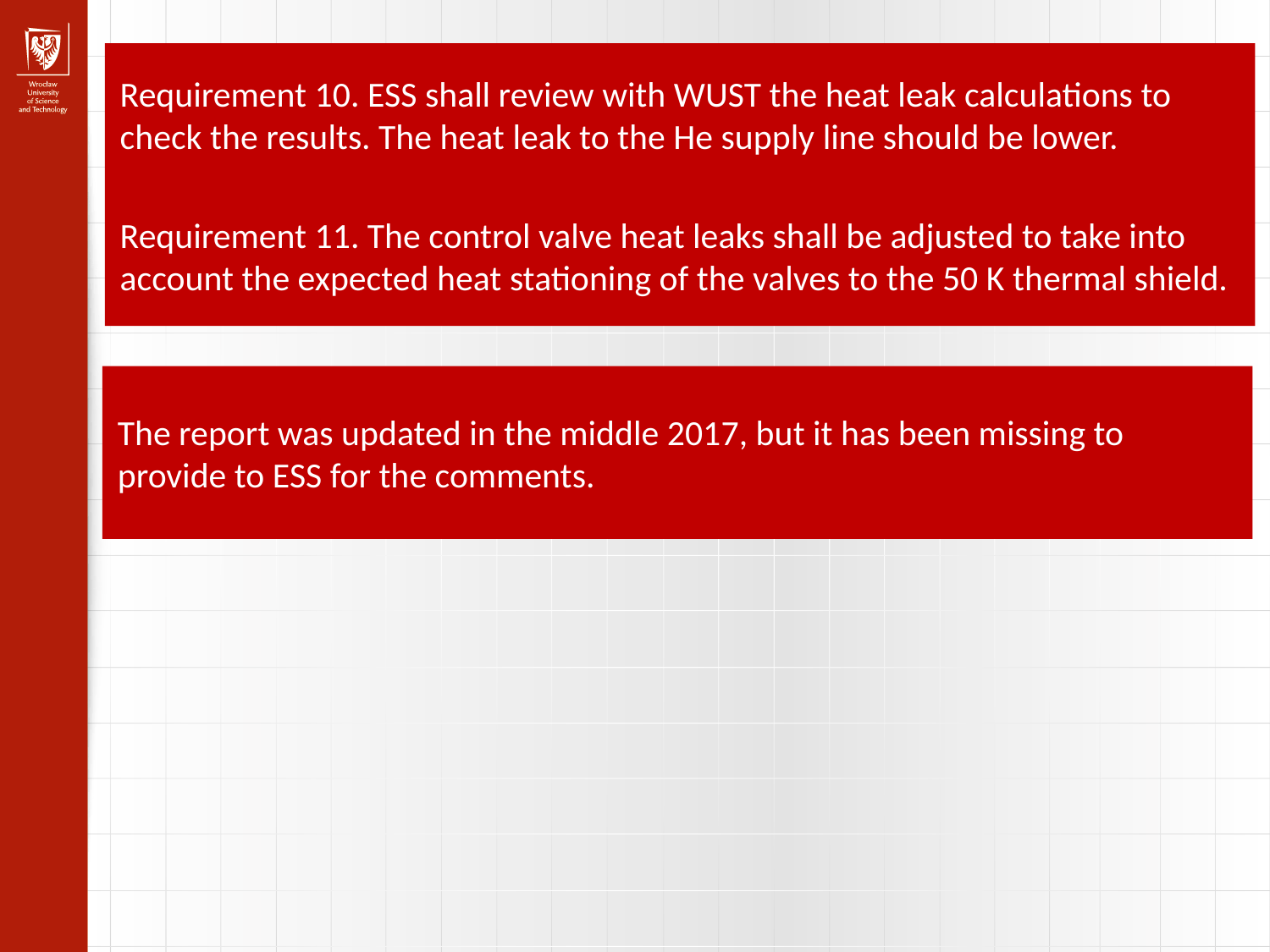

Requirement 10. ESS shall review with WUST the heat leak calculations to check the results. The heat leak to the He supply line should be lower.

Requirement 11. The control valve heat leaks shall be adjusted to take into account the expected heat stationing of the valves to the 50 K thermal shield.
The report was updated in the middle 2017, but it has been missing to provide to ESS for the comments.